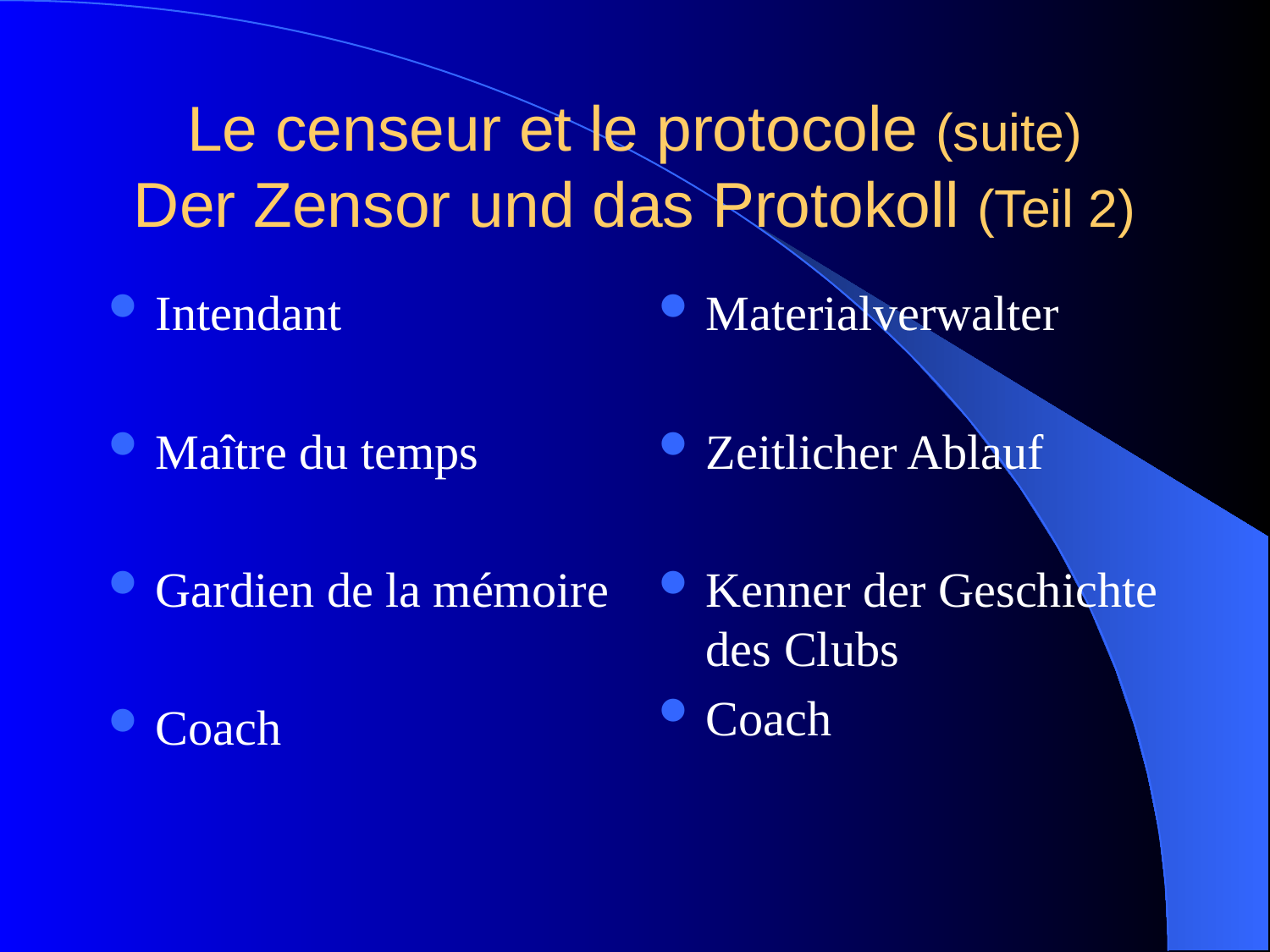

# Le censeur et le protocole (suite) Der Zensor und das Protokoll (Teil 2)
Intendant

Maître du temps

Gardien de la mémoire

Coach

Materialverwalter

Zeitlicher Ablauf

Kenner der Geschichte des Clubs
Coach